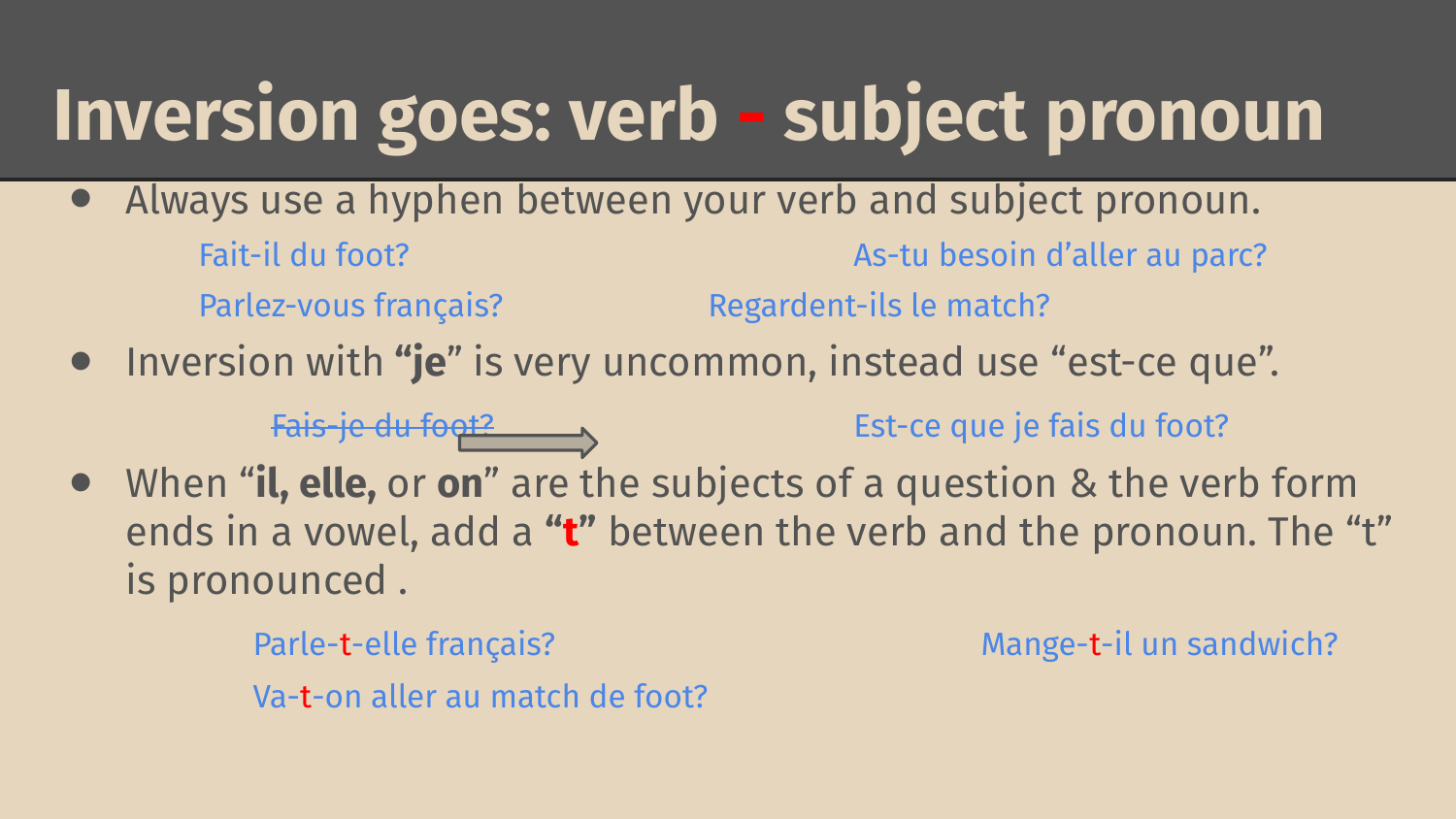

# Inversion goes: verb - subject pronoun
Always use a hyphen between your verb and subject pronoun.
Fait-il du foot?				As-tu besoin d’aller au parc?
Parlez-vous français?		Regardent-ils le match?
Inversion with “je” is very uncommon, instead use “est-ce que”.
	Fais-je du foot?  			Est-ce que je fais du foot?
When “il, elle, or on” are the subjects of a question & the verb form ends in a vowel, add a “t” between the verb and the pronoun. The “t” is pronounced .
		Parle-t-elle français?			Mange-t-il un sandwich?
		Va-t-on aller au match de foot?